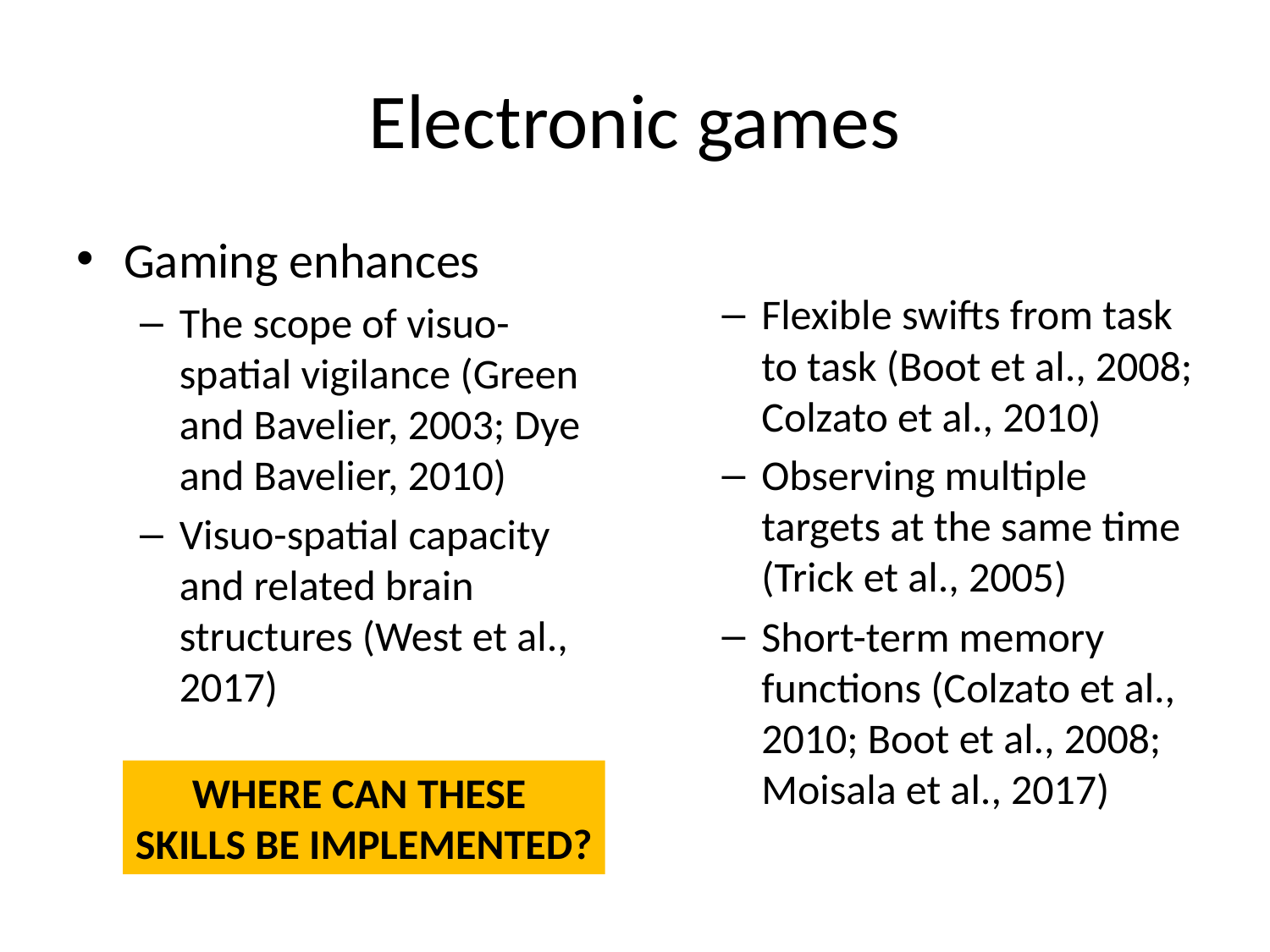

# Electronic games
Gaming enhances
The scope of visuo-spatial vigilance (Green and Bavelier, 2003; Dye and Bavelier, 2010)
Visuo-spatial capacity and related brain structures (West et al., 2017)

Flexible swifts from task to task (Boot et al., 2008; Colzato et al., 2010)
Observing multiple targets at the same time (Trick et al., 2005)
Short-term memory functions (Colzato et al., 2010; Boot et al., 2008; Moisala et al., 2017)

WHERE CAN THESE
SKILLS BE IMPLEMENTED?